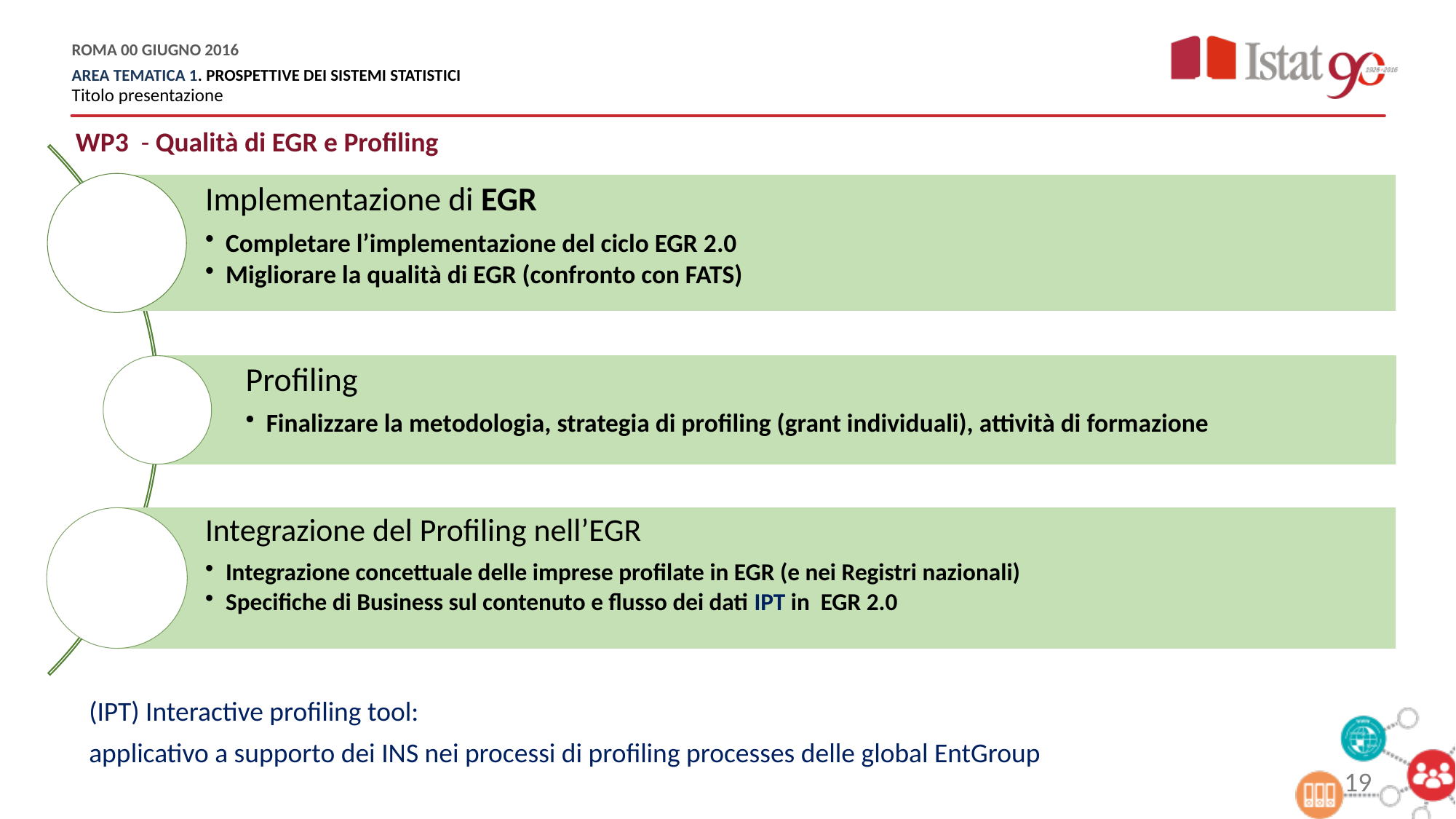

WP3  - Qualità di EGR e Profiling
Implementazione di EGR
Completare l’implementazione del ciclo EGR 2.0
Migliorare la qualità di EGR (confronto con FATS)
Profiling
Finalizzare la metodologia, strategia di profiling (grant individuali), attività di formazione
Integrazione del Profiling nell’EGR
Integrazione concettuale delle imprese profilate in EGR (e nei Registri nazionali)
Specifiche di Business sul contenuto e flusso dei dati IPT in  EGR 2.0

(IPT) Interactive profiling tool:
applicativo a supporto dei INS nei processi di profiling processes delle global EntGroup
19